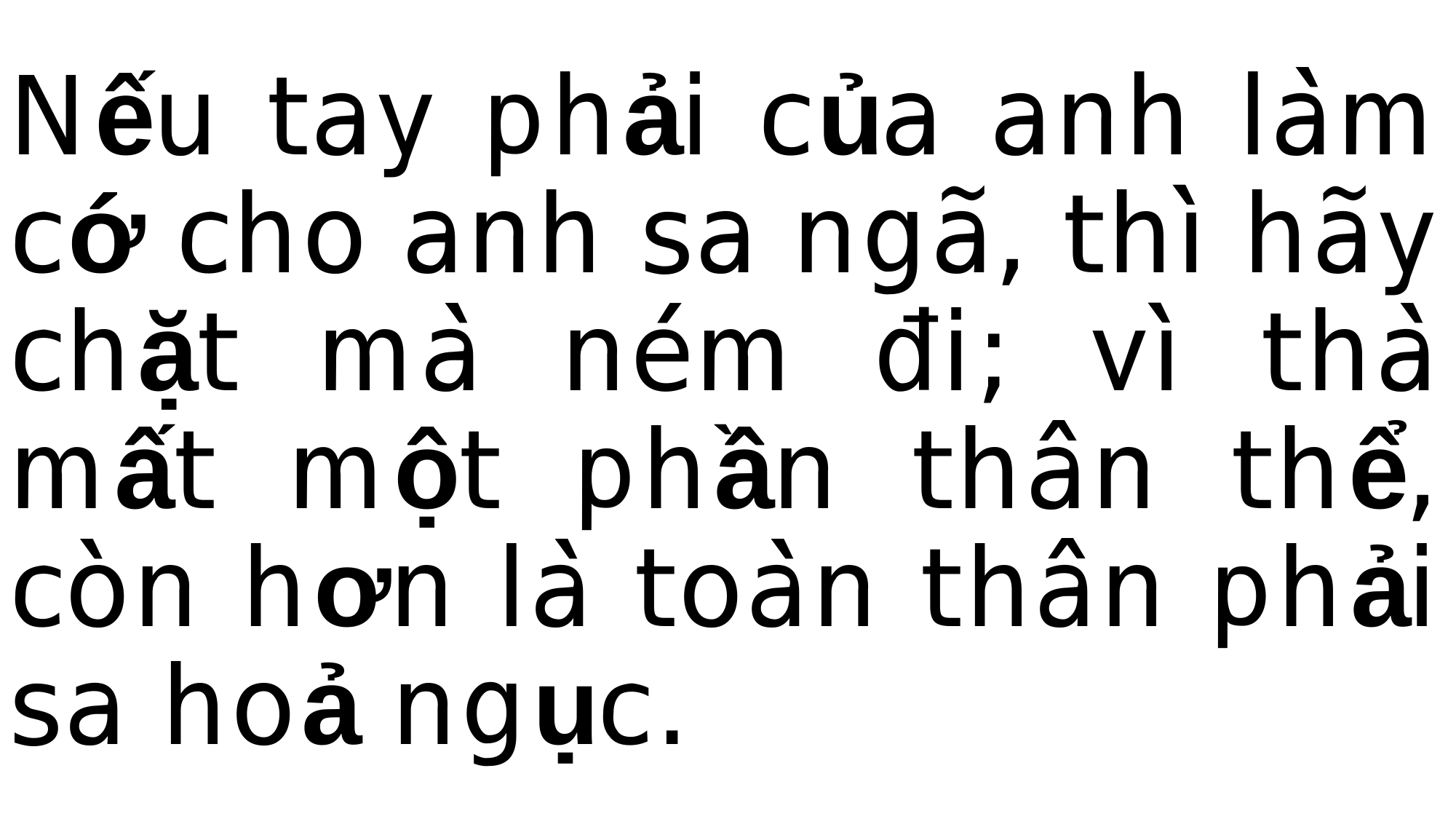

# Nếu tay phải của anh làm cớ cho anh sa ngã, thì hãy chặt mà ném đi; vì thà mất một phần thân thể, còn hơn là toàn thân phải sa hoả ngục.